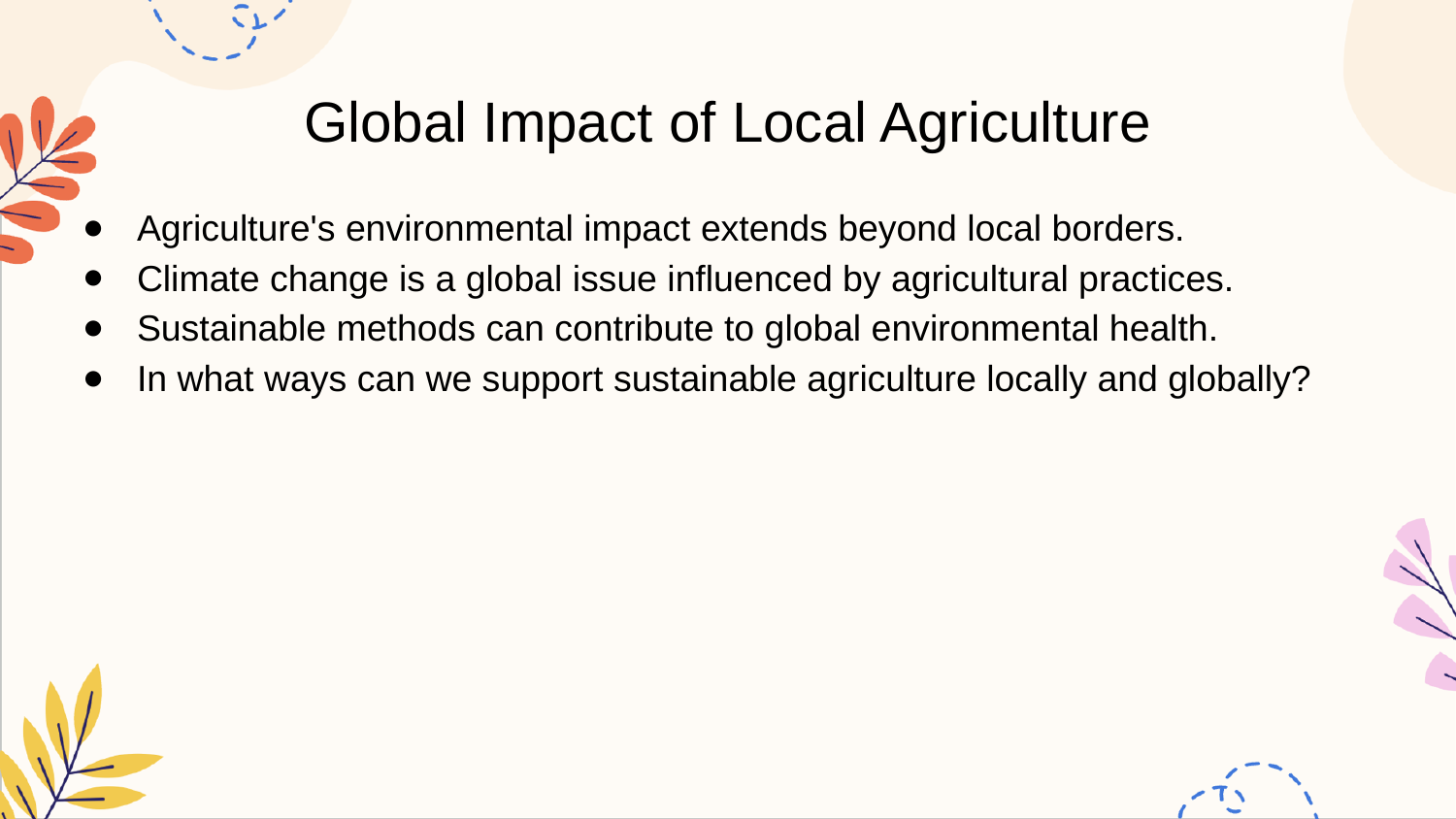

# Global Impact of Local Agriculture
Agriculture's environmental impact extends beyond local borders.
Climate change is a global issue influenced by agricultural practices.
Sustainable methods can contribute to global environmental health.
In what ways can we support sustainable agriculture locally and globally?